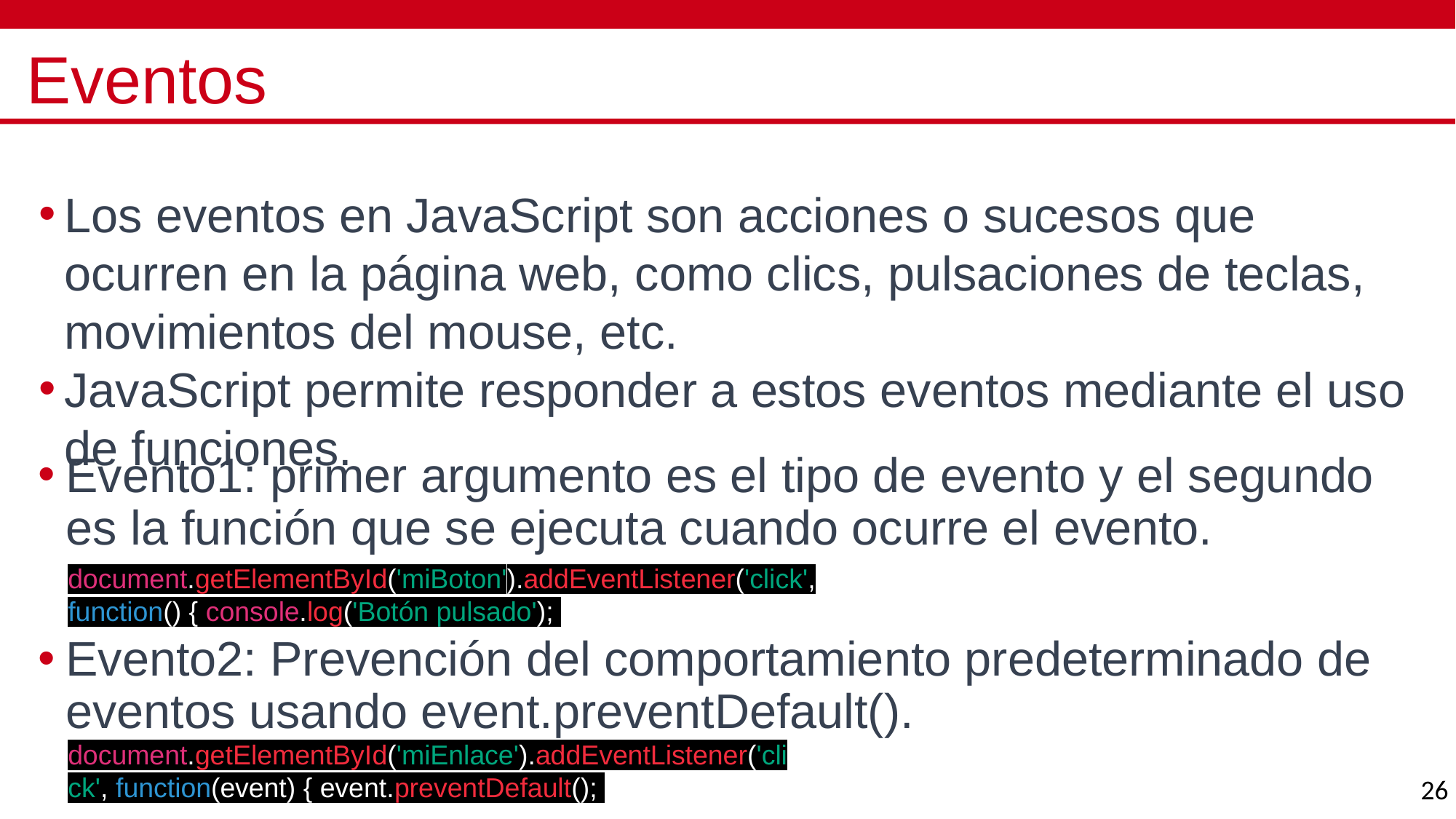

# Eventos
Los eventos en JavaScript son acciones o sucesos que ocurren en la página web, como clics, pulsaciones de teclas, movimientos del mouse, etc.
JavaScript permite responder a estos eventos mediante el uso de funciones.

Evento1: primer argumento es el tipo de evento y el segundo es la función que se ejecuta cuando ocurre el evento.
document.getElementById('miBoton').addEventListener('click', function() { console.log('Botón pulsado'); });
Evento2: Prevención del comportamiento predeterminado de eventos usando event.preventDefault().
document.getElementById('miEnlace').addEventListener('click', function(event) { event.preventDefault();
26